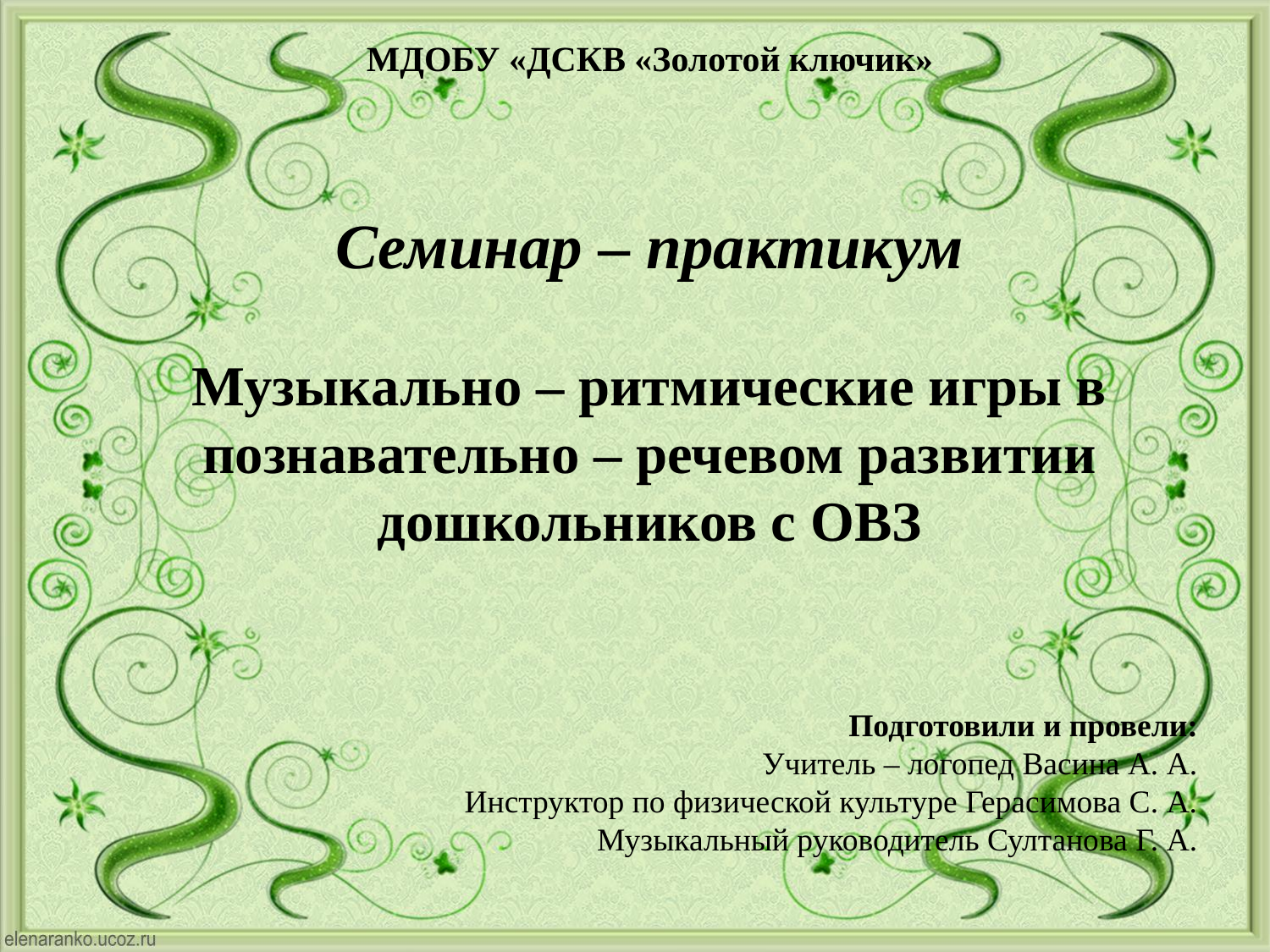

МДОБУ «ДСКВ «Золотой ключик»

Семинар – практикум

Музыкально – ритмические игры в познавательно – речевом развитии дошкольников с ОВЗ

Подготовили и провели:
Учитель – логопед Васина А. А.
Инструктор по физической культуре Герасимова С. А.
Музыкальный руководитель Султанова Г. А.